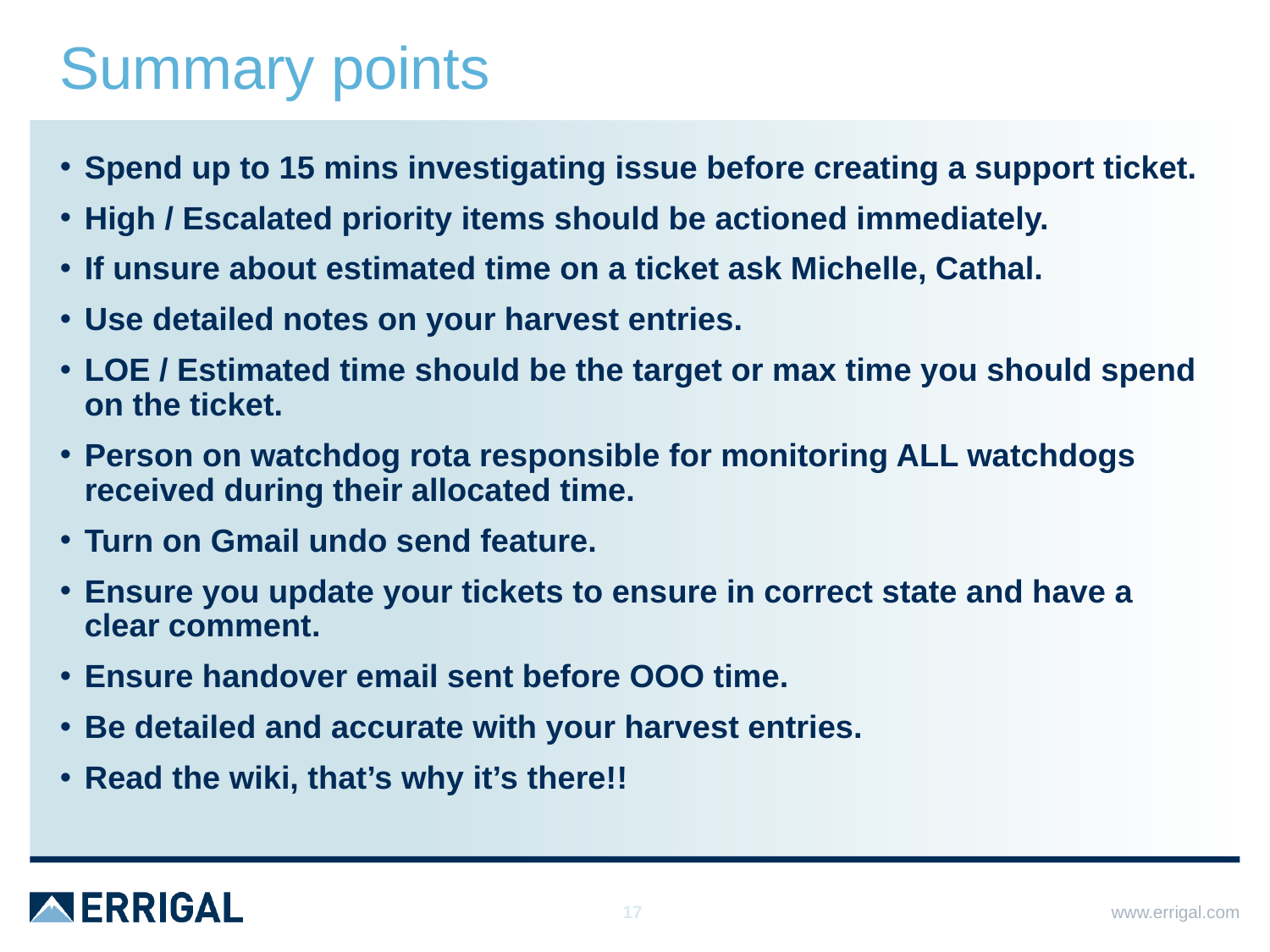

# Summary points
Spend up to 15 mins investigating issue before creating a support ticket.
High / Escalated priority items should be actioned immediately.
If unsure about estimated time on a ticket ask Michelle, Cathal.
Use detailed notes on your harvest entries.
LOE / Estimated time should be the target or max time you should spend on the ticket.
Person on watchdog rota responsible for monitoring ALL watchdogs received during their allocated time.
Turn on Gmail undo send feature.
Ensure you update your tickets to ensure in correct state and have a clear comment.
Ensure handover email sent before OOO time.
Be detailed and accurate with your harvest entries.
Read the wiki, that’s why it’s there!!

17
www.errigal.com